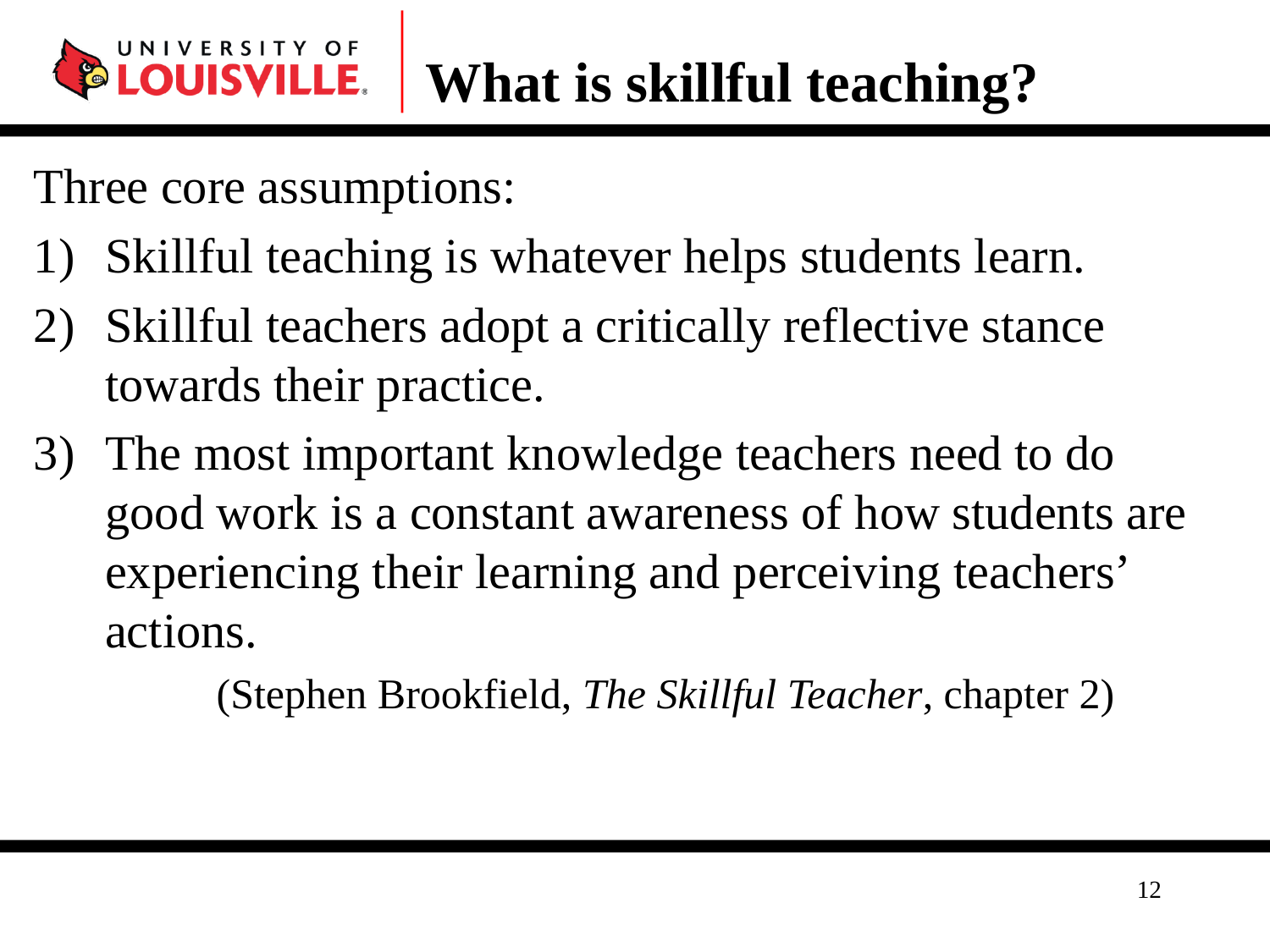

# What is skillful teaching?
Three core assumptions:
Skillful teaching is whatever helps students learn.
Skillful teachers adopt a critically reflective stance towards their practice.
The most important knowledge teachers need to do good work is a constant awareness of how students are experiencing their learning and perceiving teachers’ actions.
	(Stephen Brookfield, The Skillful Teacher, chapter 2)
12